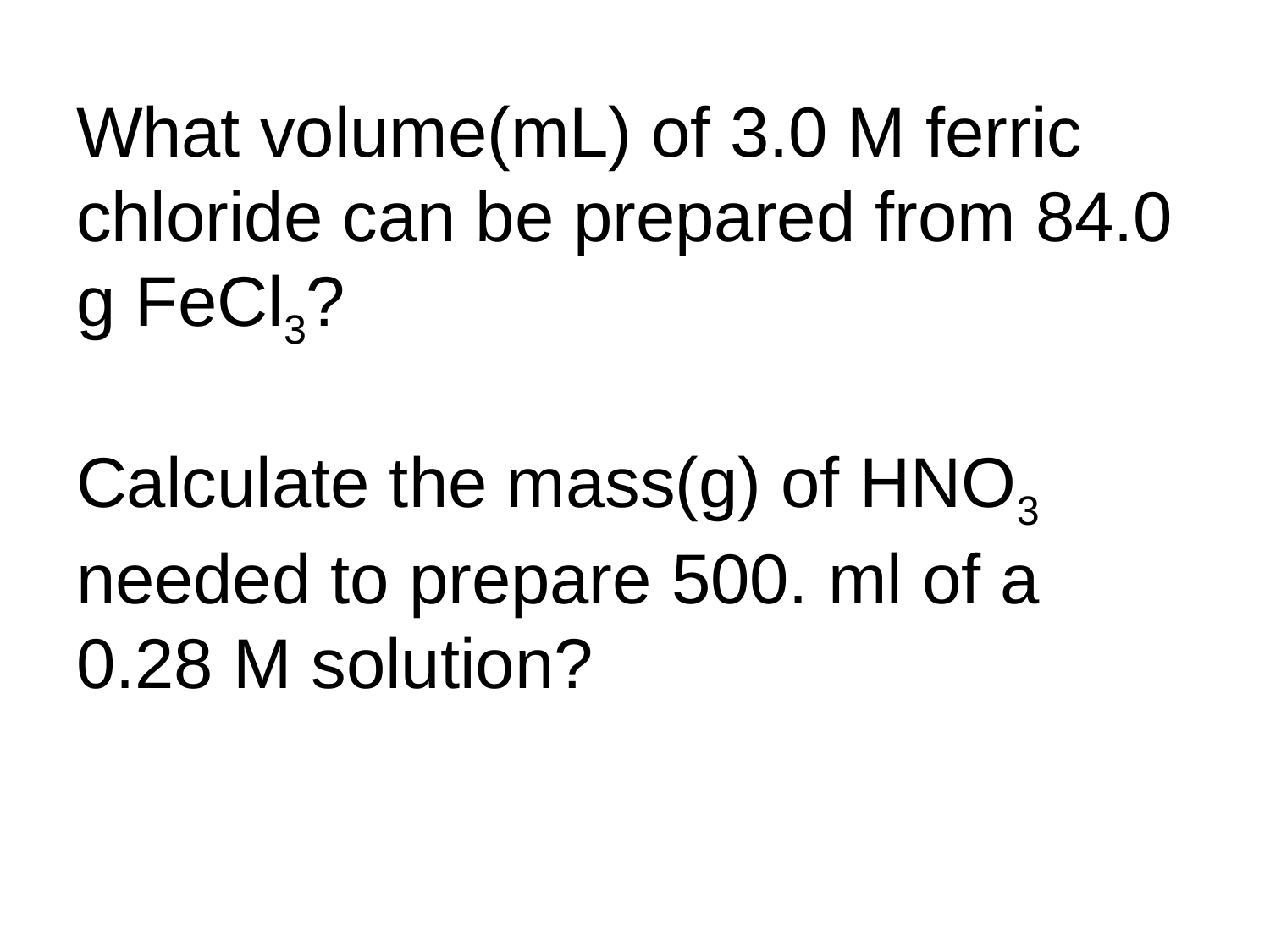

# What volume(mL) of 3.0 M ferric chloride can be prepared from 84.0 g FeCl3? Calculate the mass(g) of HNO3 needed to prepare 500. ml of a 0.28 M solution?